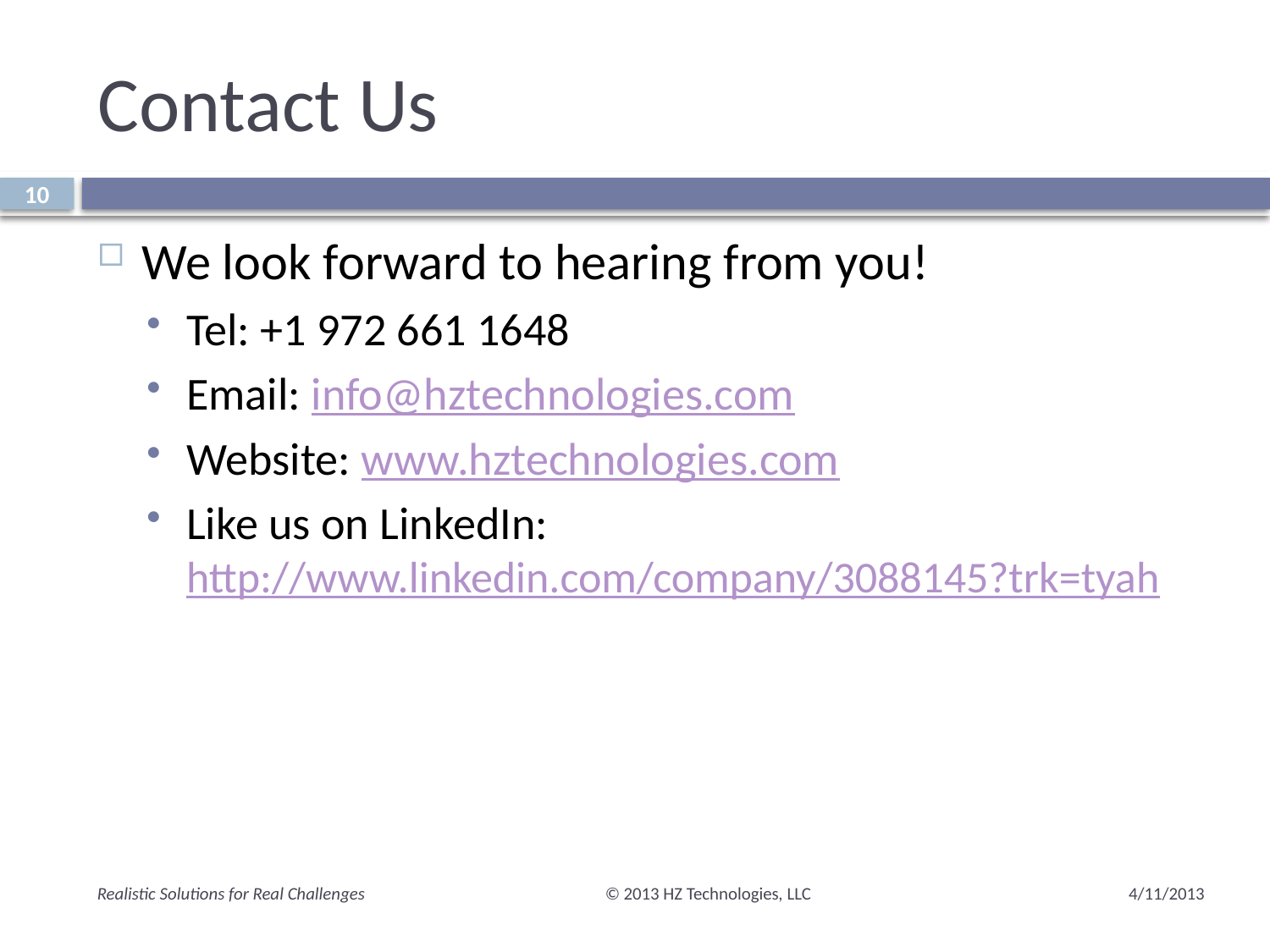

# Contact Us
10
We look forward to hearing from you!
Tel: +1 972 661 1648
Email: info@hztechnologies.com
Website: www.hztechnologies.com
Like us on LinkedIn: http://www.linkedin.com/company/3088145?trk=tyah

Realistic Solutions for Real Challenges     		© 2013 HZ Technologies, LLC
4/11/2013